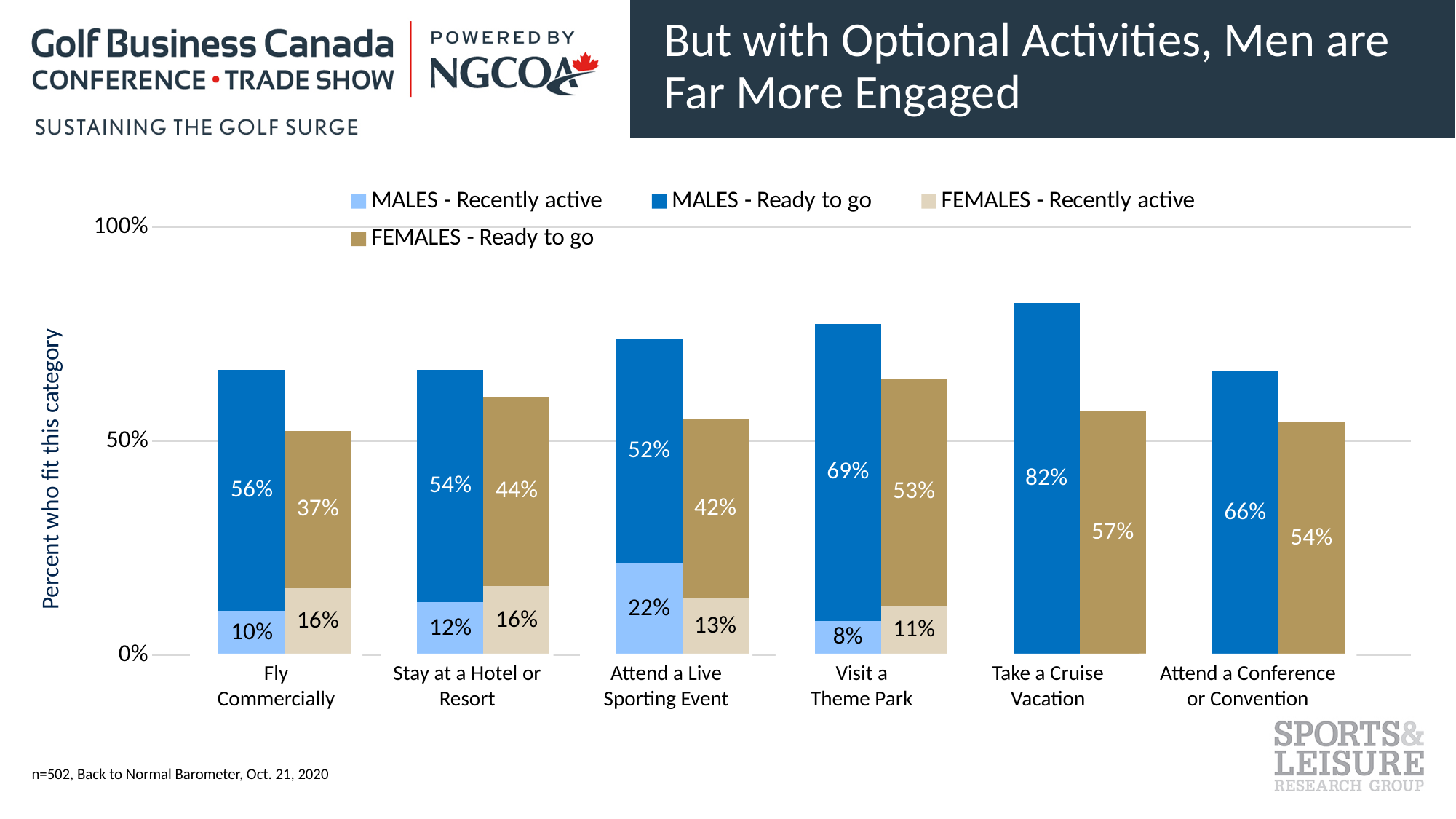

# But with Optional Activities, Men are Far More Engaged

### Chart

| Category | MALES - Recently active | MALES - Ready to go | FEMALES - Recently active | FEMALES - Ready to go |
|---|---|---|---|---|
|  | None | None | None | None |
| Fly
commercially | 0.103 | 0.563 | None | None |
|  | None | None | 0.156 | 0.367 |
|  | None | None | None | None |
| Stay at a
hotel or resort | 0.123 | 0.543 | None | None |
|  | None | None | 0.161 | 0.443 |
|  | None | None | None | None |
| Attend a live
sporting event | 0.215 | 0.523 | None | None |
|  | None | None | 0.132 | 0.418 |
|  | None | None | None | None |
| Visit a
theme park | 0.08 | 0.693 | None | None |
|  | None | None | 0.114 | 0.532 |
|  | None | None | None | None |
| Take a
cruise vacation | 0.0 | 0.822 | None | None |
|  | None | None | 0.0 | 0.571 |
|  | None | None | None | None |
| Attend a conference
or convention | 0.0 | 0.662 | None | None |
Fly
Commercially
Stay at a Hotel or Resort
Attend a Live Sporting Event
Visit a
Theme Park
Take a Cruise
Vacation
Attend a Conference or Convention
Percent who fit this category
n=502, Back to Normal Barometer, Oct. 21, 2020